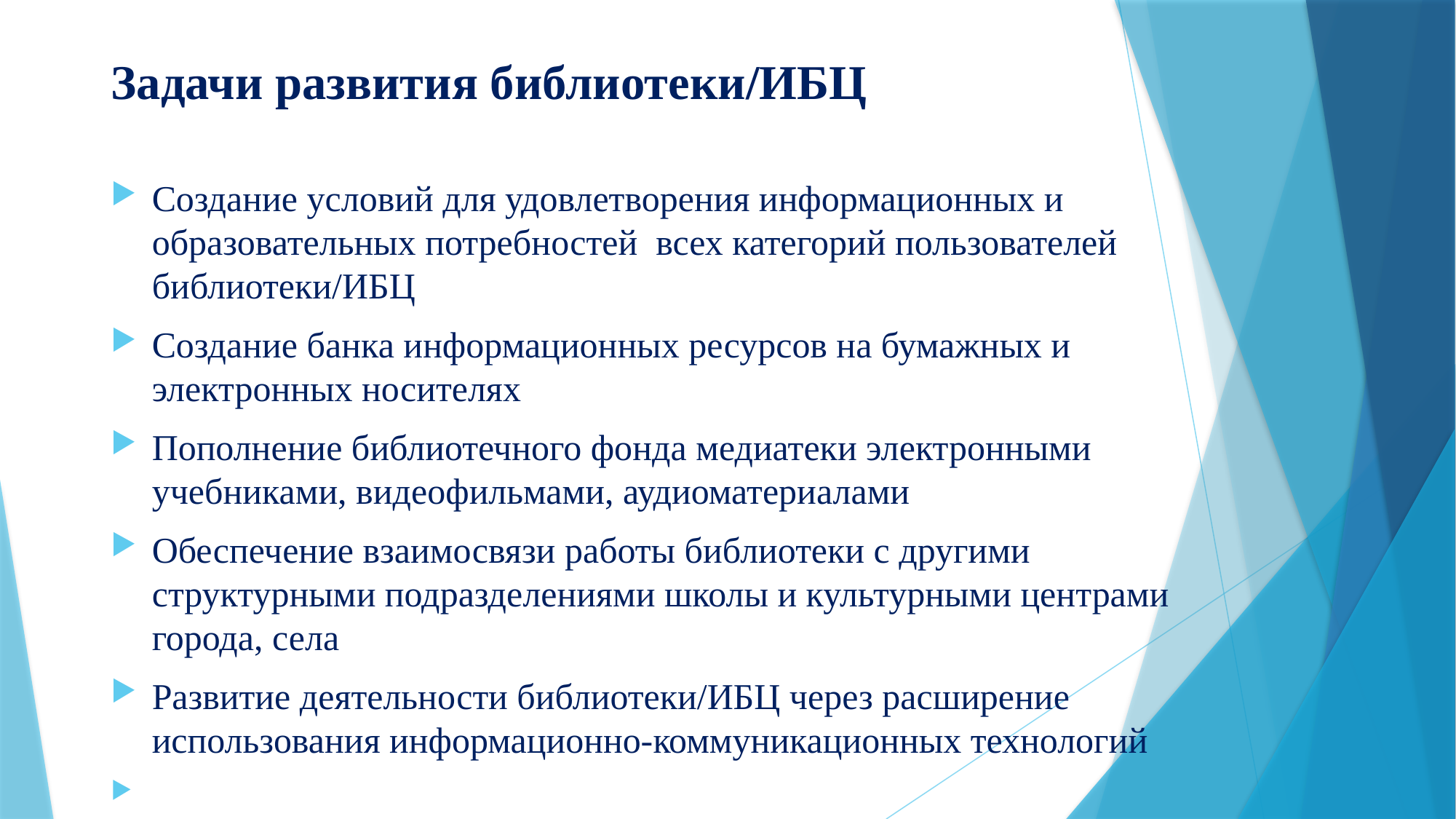

# Задачи развития библиотеки/ИБЦ
Создание условий для удовлетворения информационных и образовательных потребностей  всех категорий пользователей библиотеки/ИБЦ
Создание банка информационных ресурсов на бумажных и электронных носителях
Пополнение библиотечного фонда медиатеки электронными учебниками, видеофильмами, аудиоматериалами
Обеспечение взаимосвязи работы библиотеки с другими структурными подразделениями школы и культурными центрами города, села
Развитие деятельности библиотеки/ИБЦ через расширение использования информационно-коммуникационных технологий